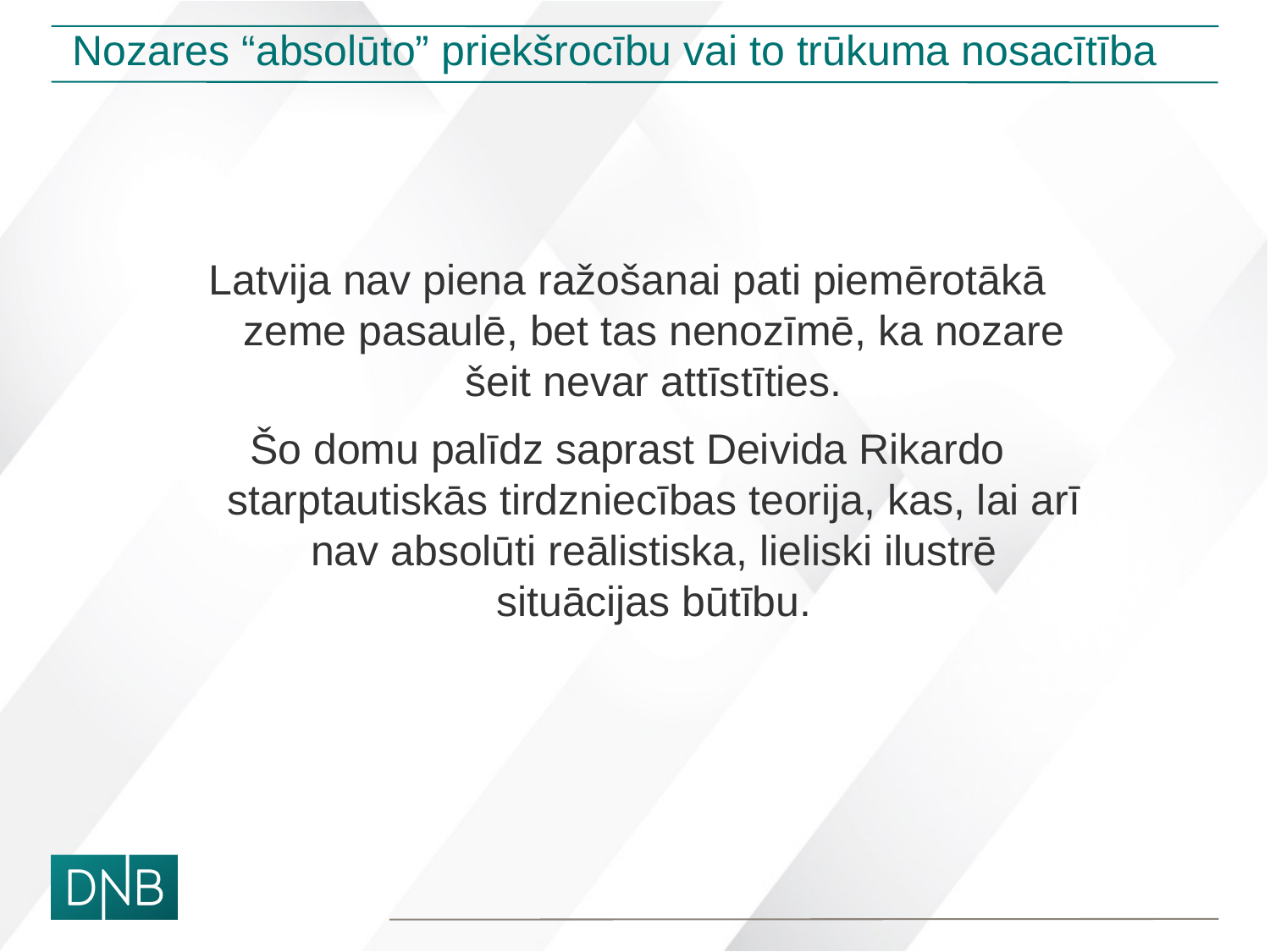

# Nozares “absolūto” priekšrocību vai to trūkuma nosacītība
Latvija nav piena ražošanai pati piemērotākā zeme pasaulē, bet tas nenozīmē, ka nozare šeit nevar attīstīties.
Šo domu palīdz saprast Deivida Rikardo starptautiskās tirdzniecības teorija, kas, lai arī nav absolūti reālistiska, lieliski ilustrē situācijas būtību.